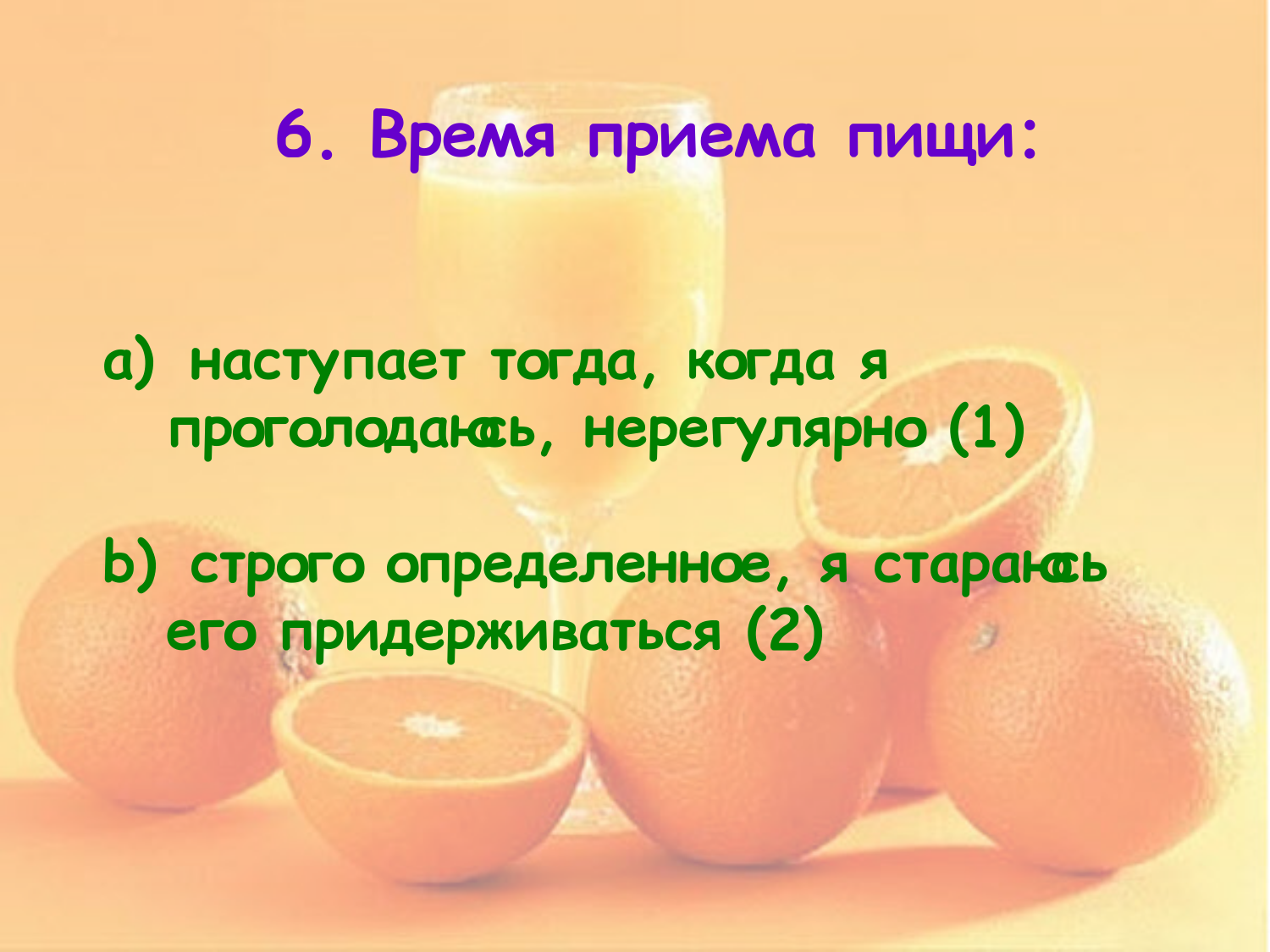

6. Время приема пищи:
 наступает тогда, когда я проголодаюсь, нерегулярно (1)

 строго определенное, я стараюсь его придерживаться (2)